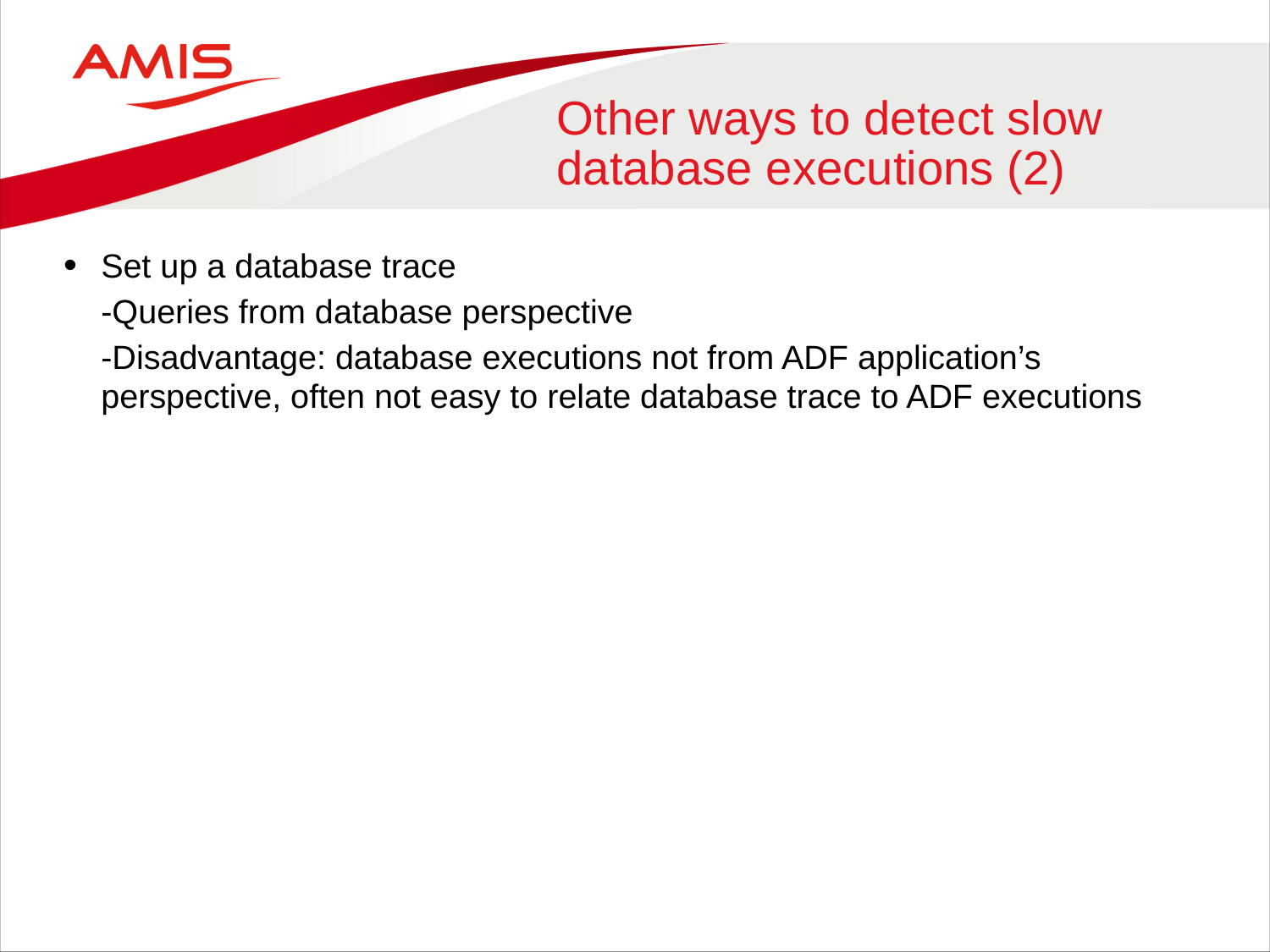

# Other ways to detect slow database executions (2)
Set up a database trace
	-Queries from database perspective
	-Disadvantage: database executions not from ADF application’s perspective, often not easy to relate database trace to ADF executions